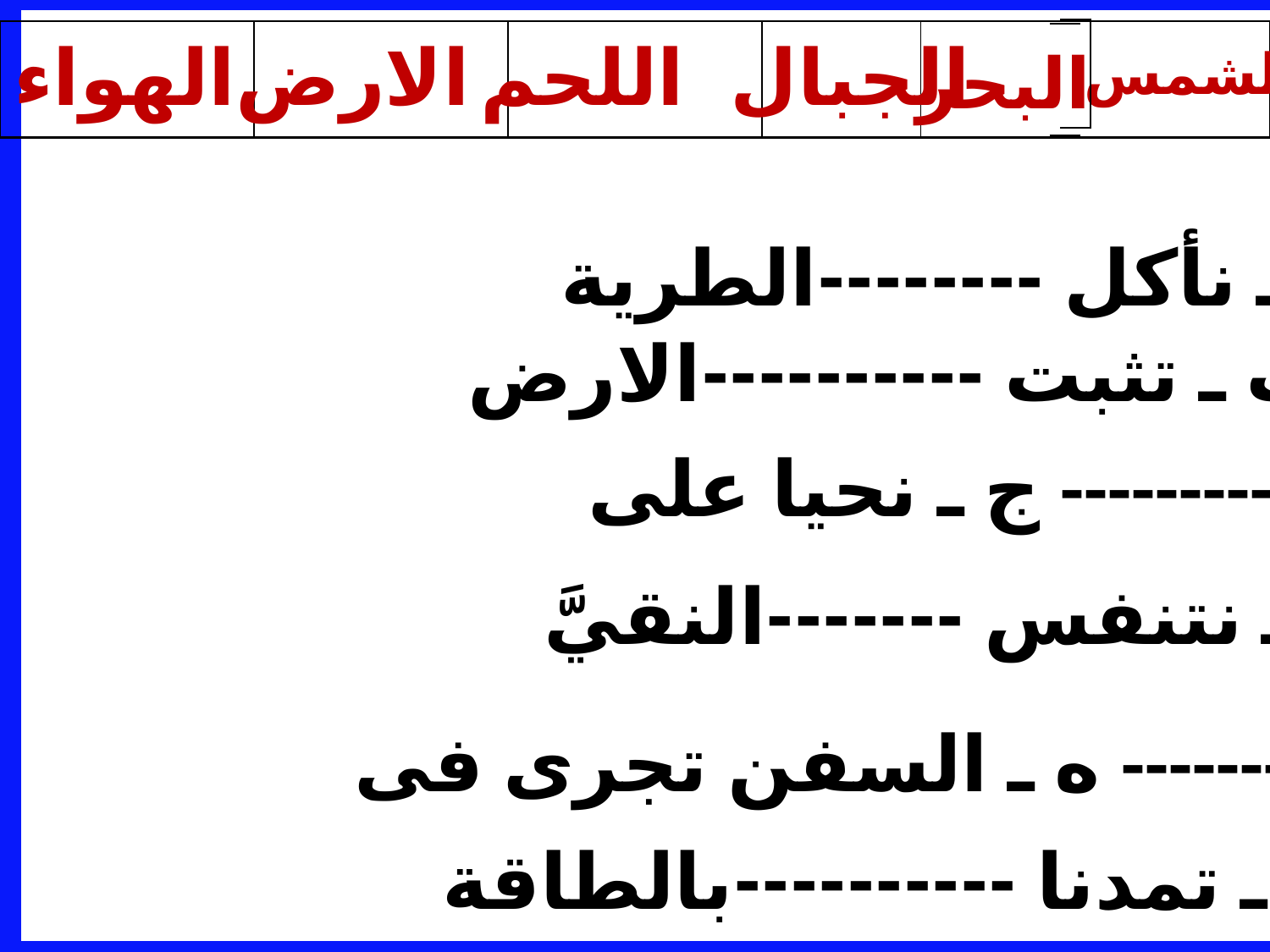

|  |
| --- |
|  |  |  |  |  |
| --- | --- | --- | --- | --- |
الهواء
الارض
اللحم
الجبال
|  |
| --- |
البحر
الشمس
أـ نأكل --------الطرية-
ب ـ تثبت ----------الارض
ج ـ نحيا على ---------
دـ نتنفس -------النقيَّ
ه ـ السفن تجرى فى ----------
و ـ تمدنا ----------بالطاقة